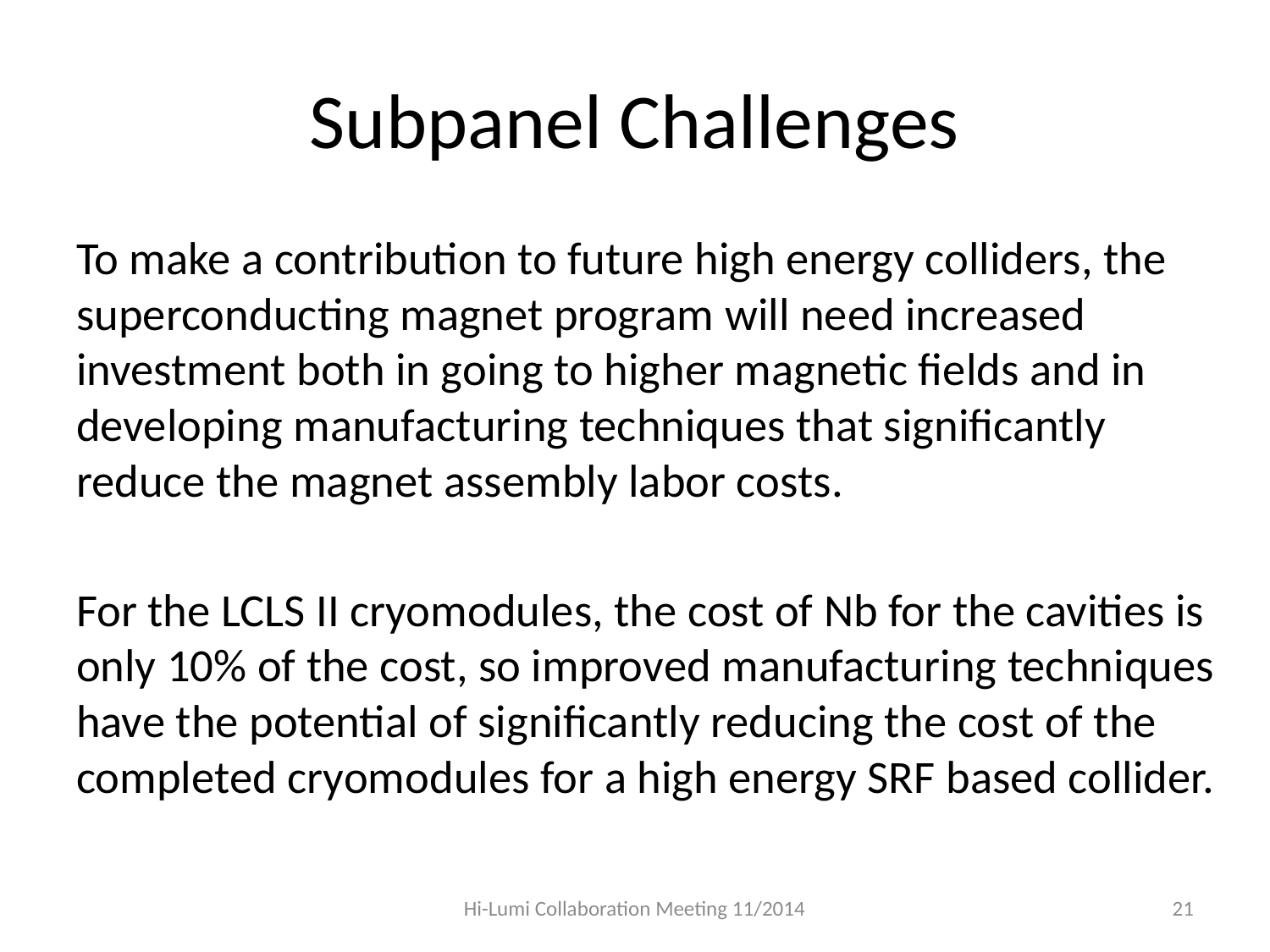

# Subpanel Challenges
To make a contribution to future high energy colliders, the superconducting magnet program will need increased investment both in going to higher magnetic fields and in developing manufacturing techniques that significantly reduce the magnet assembly labor costs.

For the LCLS II cryomodules, the cost of Nb for the cavities is only 10% of the cost, so improved manufacturing techniques have the potential of significantly reducing the cost of the completed cryomodules for a high energy SRF based collider.

Hi-Lumi Collaboration Meeting 11/2014
21